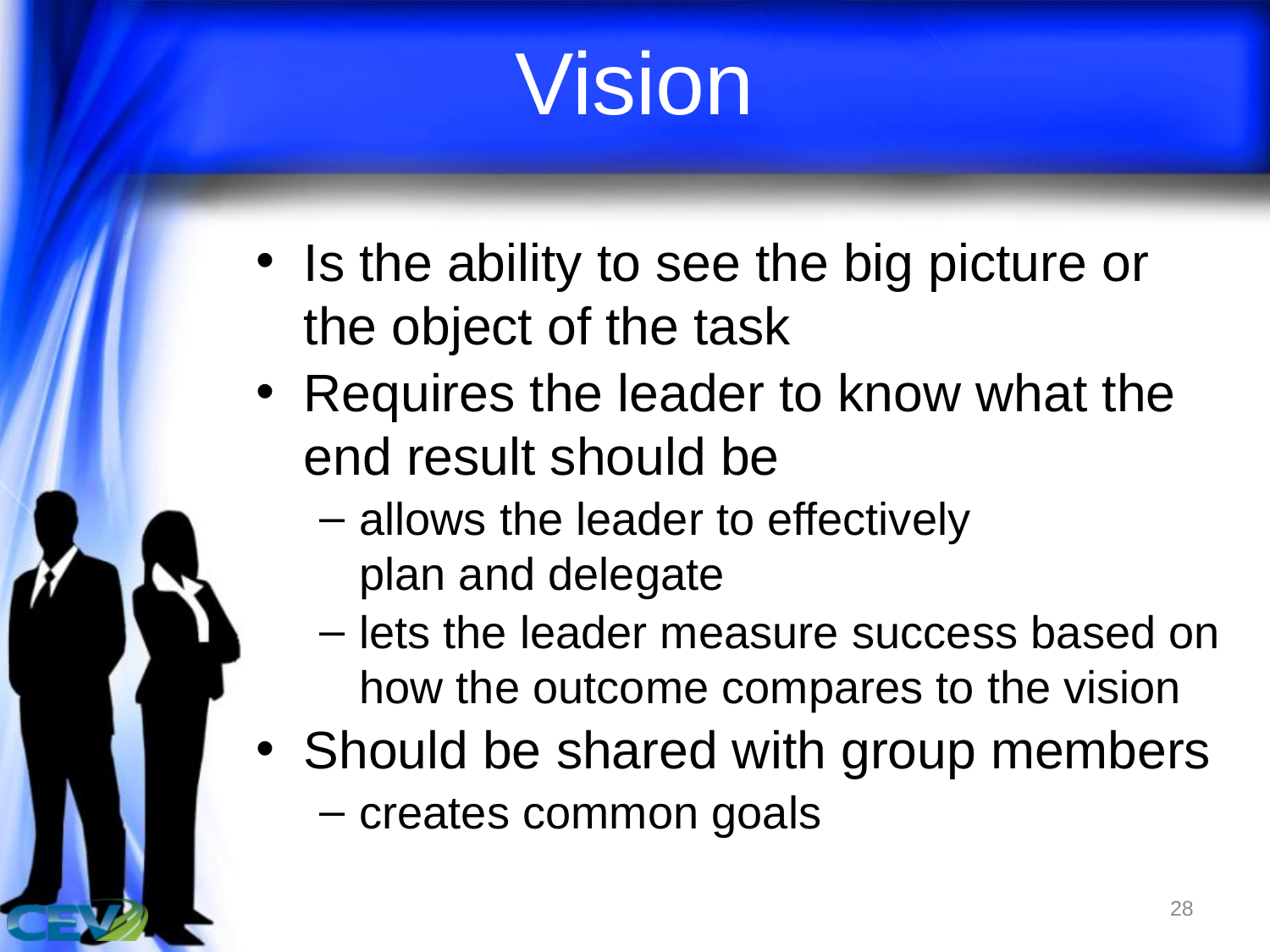

# Vision
Is the ability to see the big picture or the object of the task
Requires the leader to know what the end result should be
allows the leader to effectively                   plan and delegate
lets the leader measure success based on how the outcome compares to the vision
Should be shared with group members
creates common goals

28